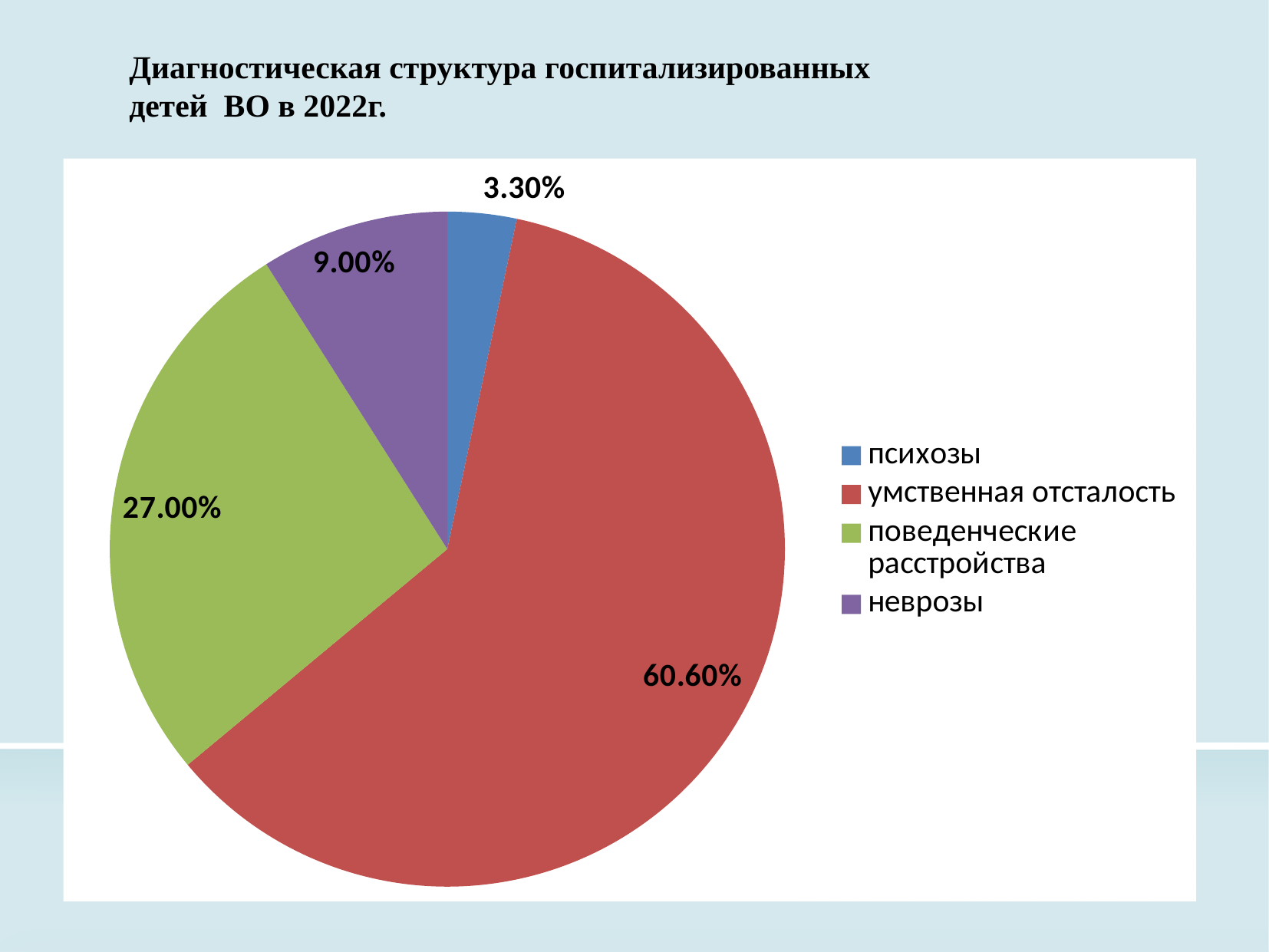

Диагностическая структура госпитализированных
детей  ВО в 2022г.

[unsupported chart]